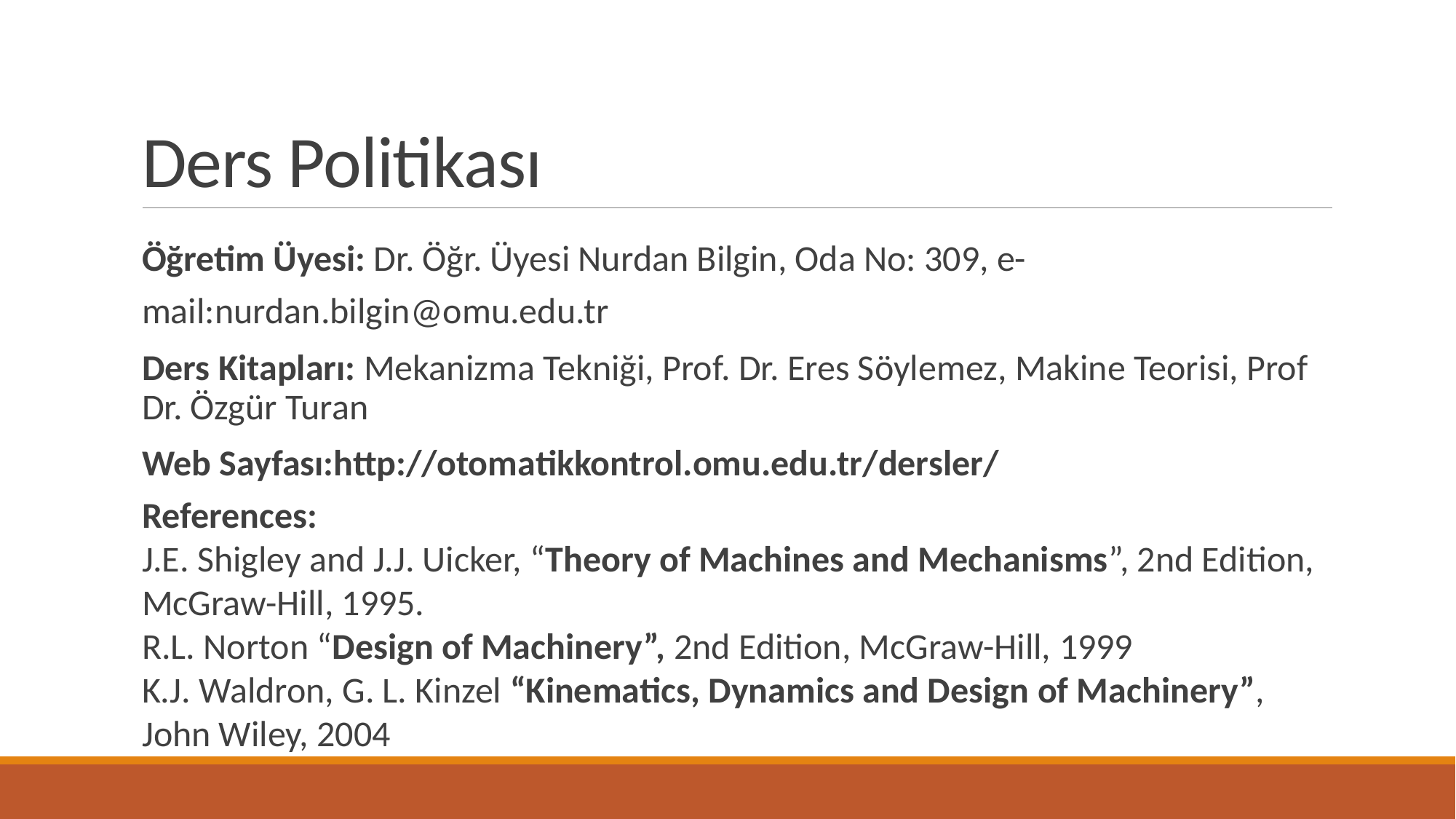

# Ders Politikası
Öğretim Üyesi: Dr. Öğr. Üyesi Nurdan Bilgin, Oda No: 309, e-mail:nurdan.bilgin@omu.edu.tr
Ders Kitapları: Mekanizma Tekniği, Prof. Dr. Eres Söylemez, Makine Teorisi, Prof Dr. Özgür Turan
Web Sayfası:http://otomatikkontrol.omu.edu.tr/dersler/
References:
J.E. Shigley and J.J. Uicker, “Theory of Machines and Mechanisms”, 2nd Edition, McGraw-Hill, 1995.
R.L. Norton “Design of Machinery”, 2nd Edition, McGraw-Hill, 1999
K.J. Waldron, G. L. Kinzel “Kinematics, Dynamics and Design of Machinery”, John Wiley, 2004